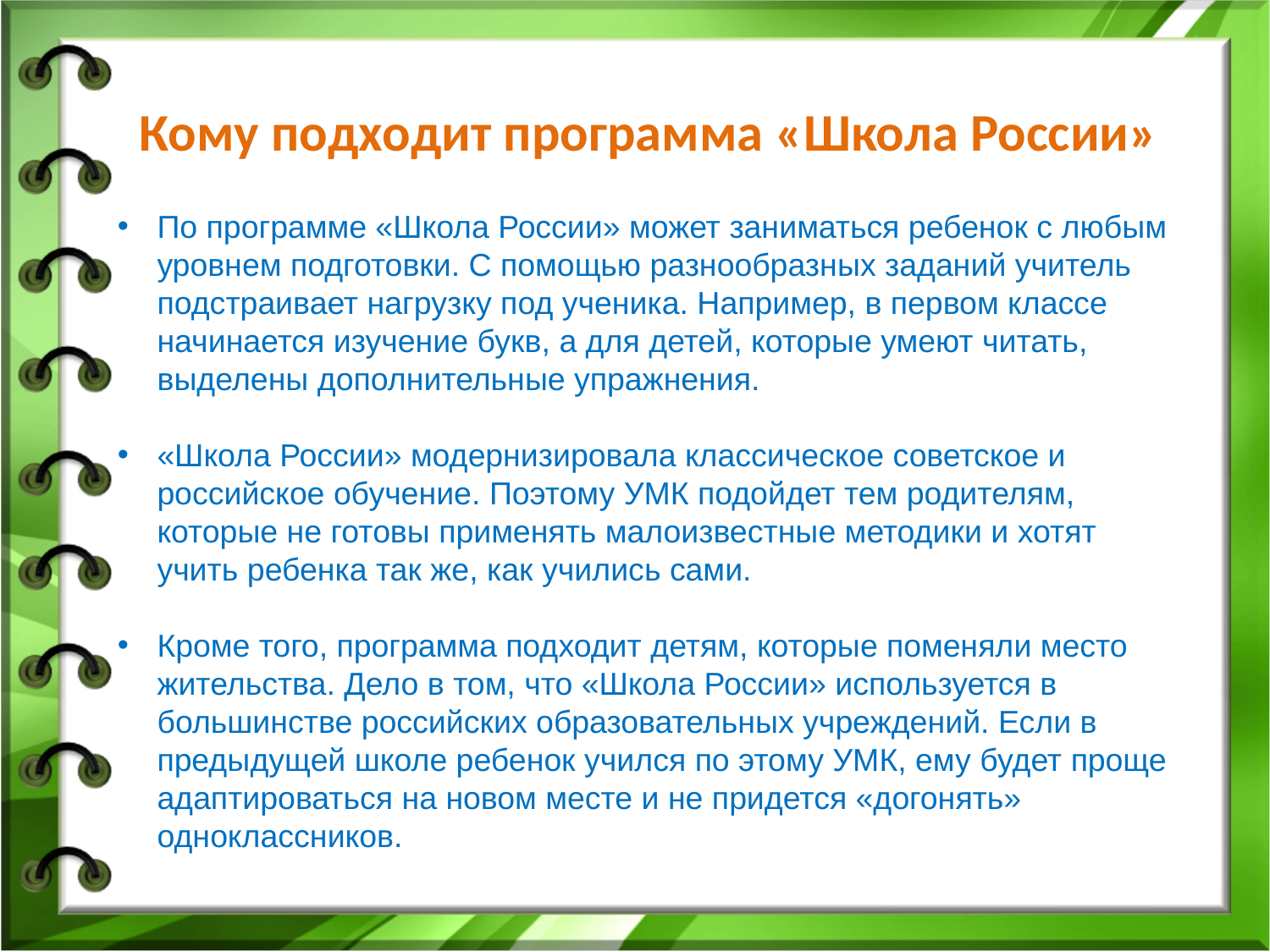

Кому подходит программа «Школа России»
По программе «Школа России» может заниматься ребенок с любым уровнем подготовки. С помощью разнообразных заданий учитель подстраивает нагрузку под ученика. Например, в первом классе начинается изучение букв, а для детей, которые умеют читать, выделены дополнительные упражнения.

«Школа России» модернизировала классическое советское и российское обучение. Поэтому УМК подойдет тем родителям, которые не готовы применять малоизвестные методики и хотят учить ребенка так же, как учились сами.

Кроме того, программа подходит детям, которые поменяли место жительства. Дело в том, что «Школа России» используется в большинстве российских образовательных учреждений. Если в предыдущей школе ребенок учился по этому УМК, ему будет проще адаптироваться на новом месте и не придется «догонять» одноклассников.